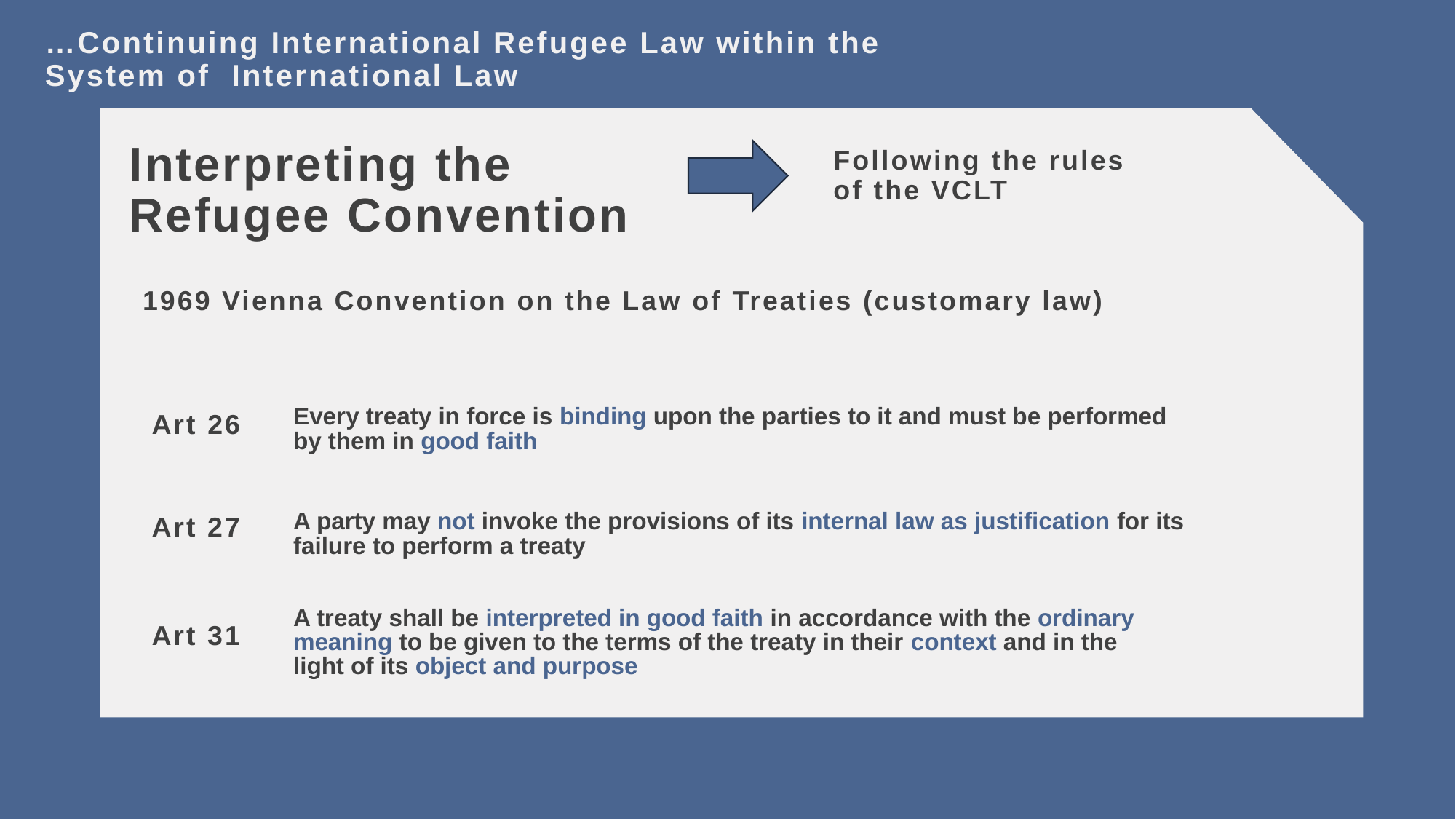

# …Continuing International Refugee Law within the System of  International Law
Interpreting the Refugee Convention

Following the rules of the VCLT
1969 Vienna Convention on the Law of Treaties (customary law)
Art 26
Every treaty in force is binding upon the parties to it and must be performed by them in good faith
Art 27
A party may not invoke the provisions of its internal law as justification for its failure to perform a treaty
Art 31
A treaty shall be interpreted in good faith in accordance with the ordinary meaning to be given to the terms of the treaty in their context and in the light of its object and purpose